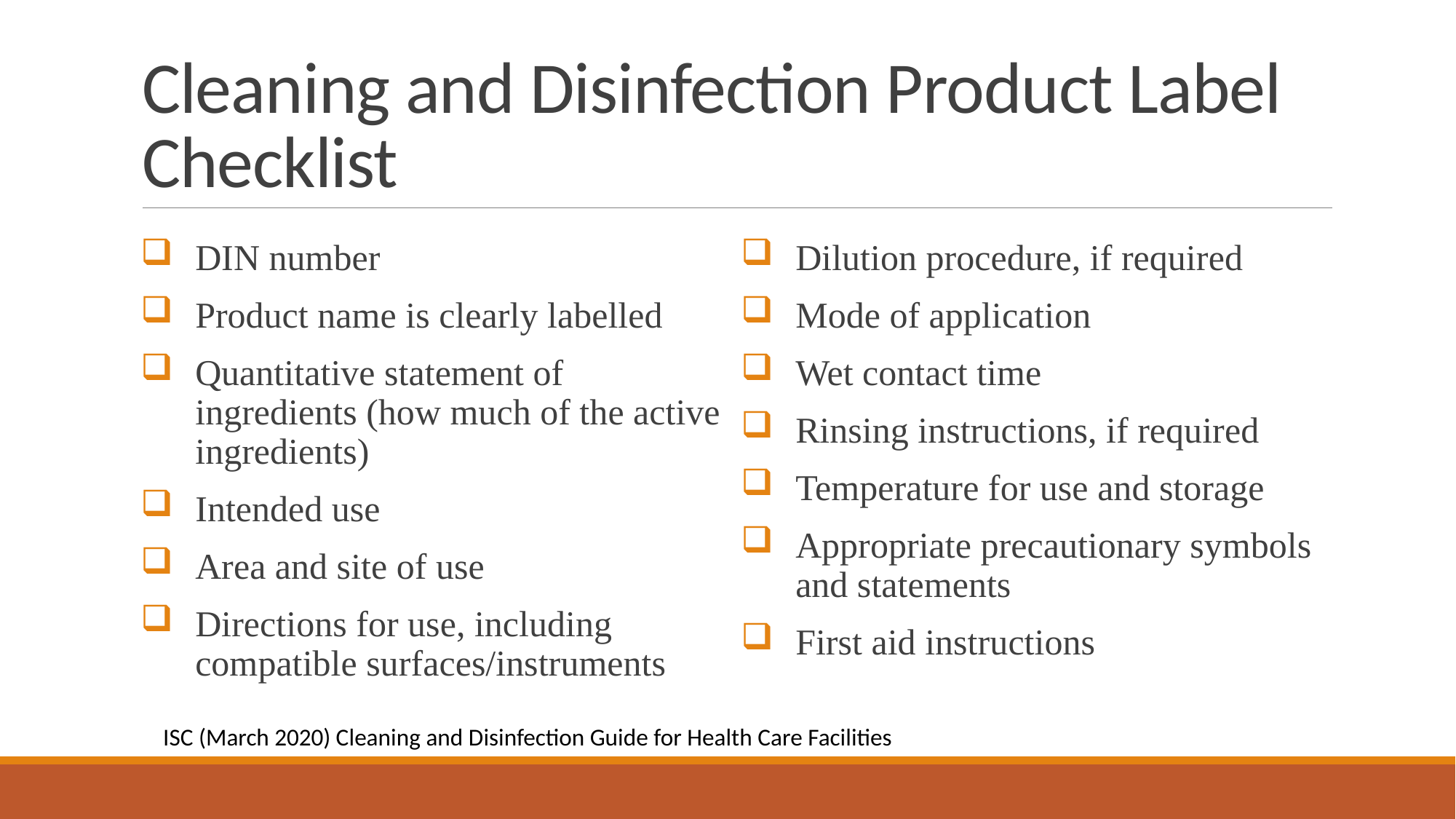

# Cleaning and Disinfection Product Label Checklist
DIN number
Product name is clearly labelled
Quantitative statement of ingredients (how much of the active ingredients)
Intended use
Area and site of use
Directions for use, including compatible surfaces/instruments
Dilution procedure, if required
Mode of application
Wet contact time
Rinsing instructions, if required
Temperature for use and storage
Appropriate precautionary symbols and statements
First aid instructions
ISC (March 2020) Cleaning and Disinfection Guide for Health Care Facilities